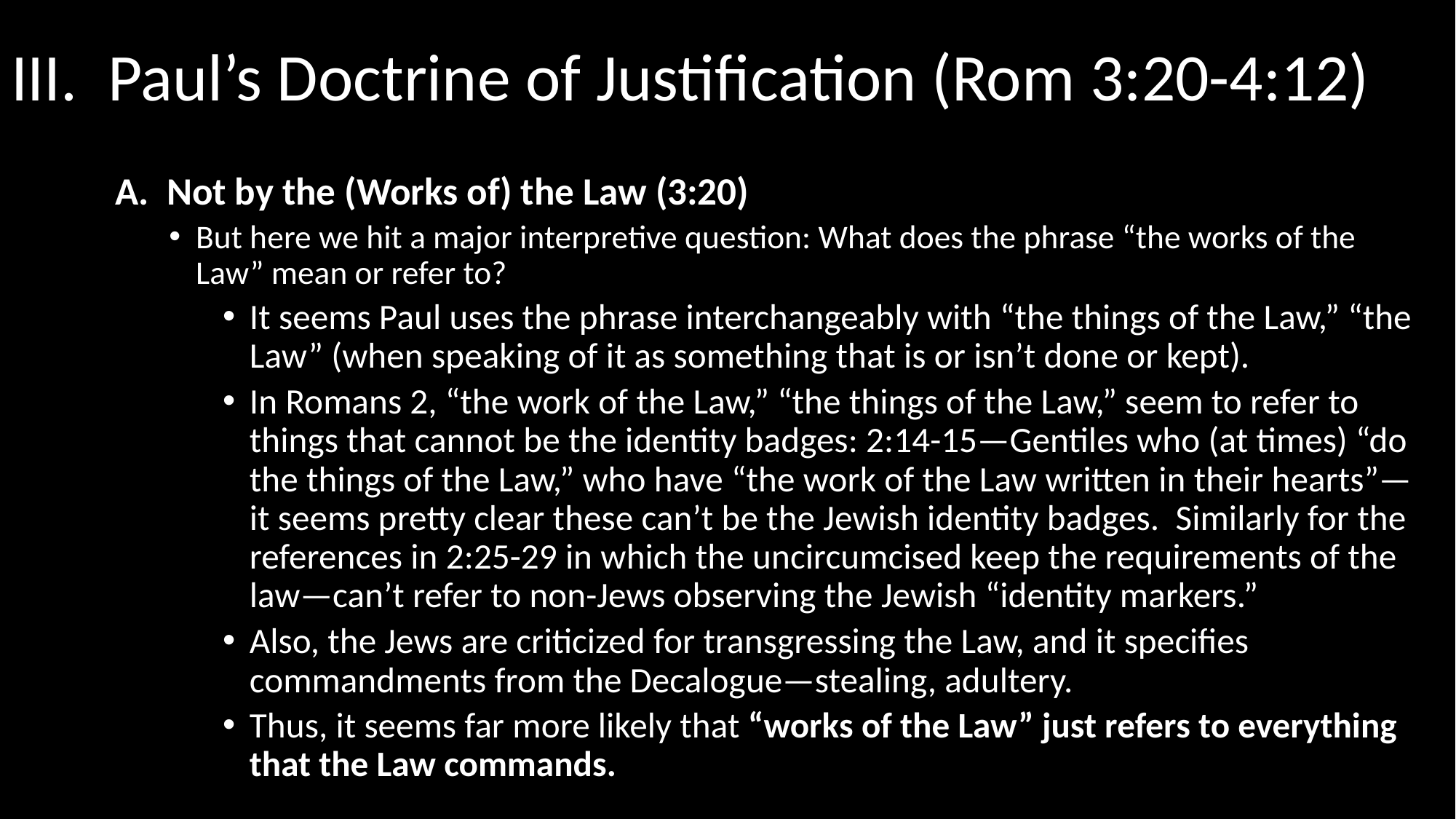

# III.  Paul’s Doctrine of Justification (Rom 3:20-4:12)
A.  Not by the (Works of) the Law (3:20)
But here we hit a major interpretive question: What does the phrase “the works of the Law” mean or refer to?
It seems Paul uses the phrase interchangeably with “the things of the Law,” “the Law” (when speaking of it as something that is or isn’t done or kept).
In Romans 2, “the work of the Law,” “the things of the Law,” seem to refer to things that cannot be the identity badges: 2:14-15—Gentiles who (at times) “do the things of the Law,” who have “the work of the Law written in their hearts”—it seems pretty clear these can’t be the Jewish identity badges.  Similarly for the references in 2:25-29 in which the uncircumcised keep the requirements of the law—can’t refer to non-Jews observing the Jewish “identity markers.”
Also, the Jews are criticized for transgressing the Law, and it specifies commandments from the Decalogue—stealing, adultery.
Thus, it seems far more likely that “works of the Law” just refers to everything that the Law commands.